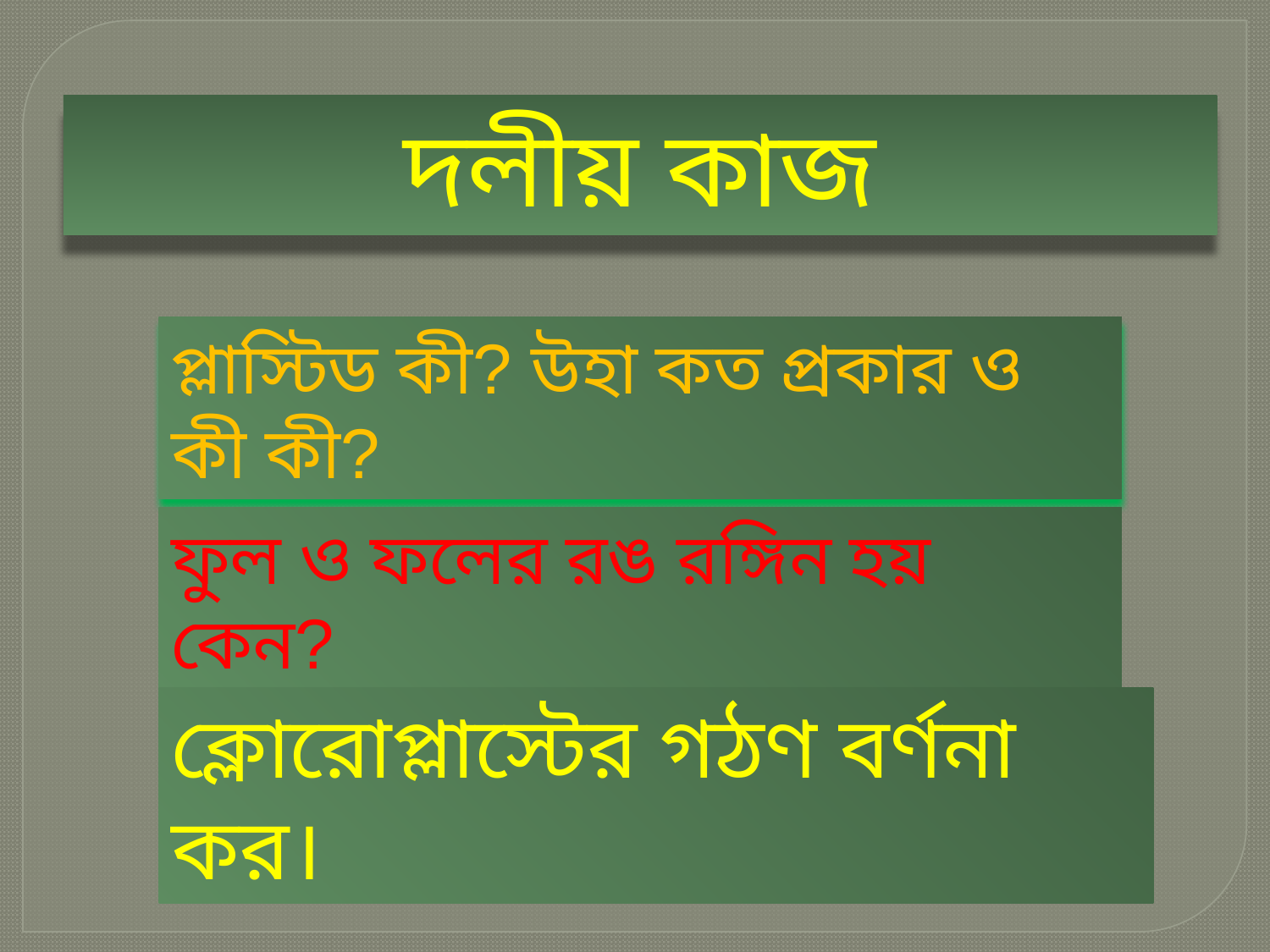

দলীয় কাজ
প্লাস্টিড কী? উহা কত প্রকার ও কী কী?
ফুল ও ফলের রঙ রঙ্গিন হয় কেন?
ক্লোরোপ্লাস্টের গঠণ বর্ণনা কর।